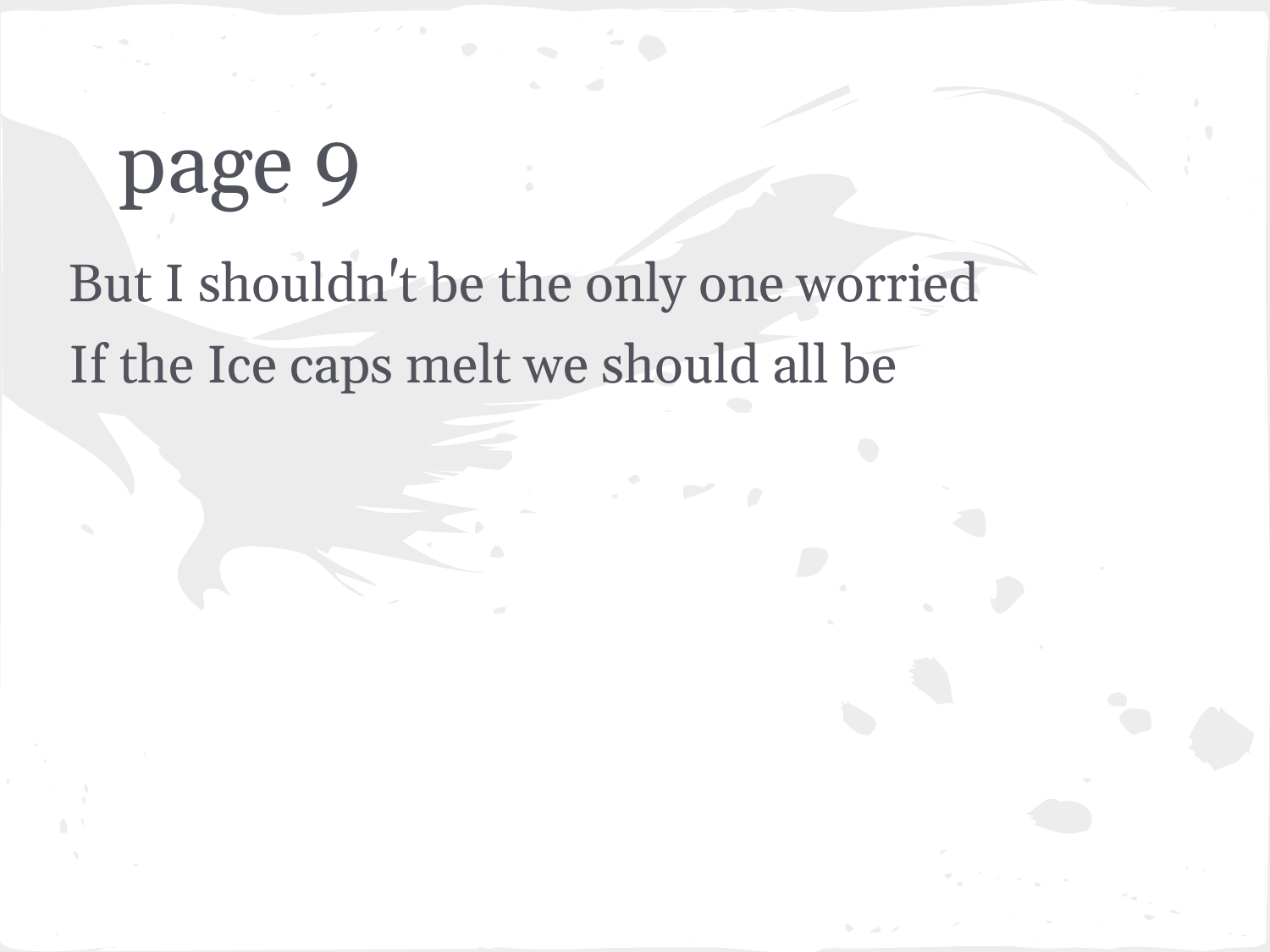

# page 9
But I shouldn't be the only one worried
If the Ice caps melt we should all be